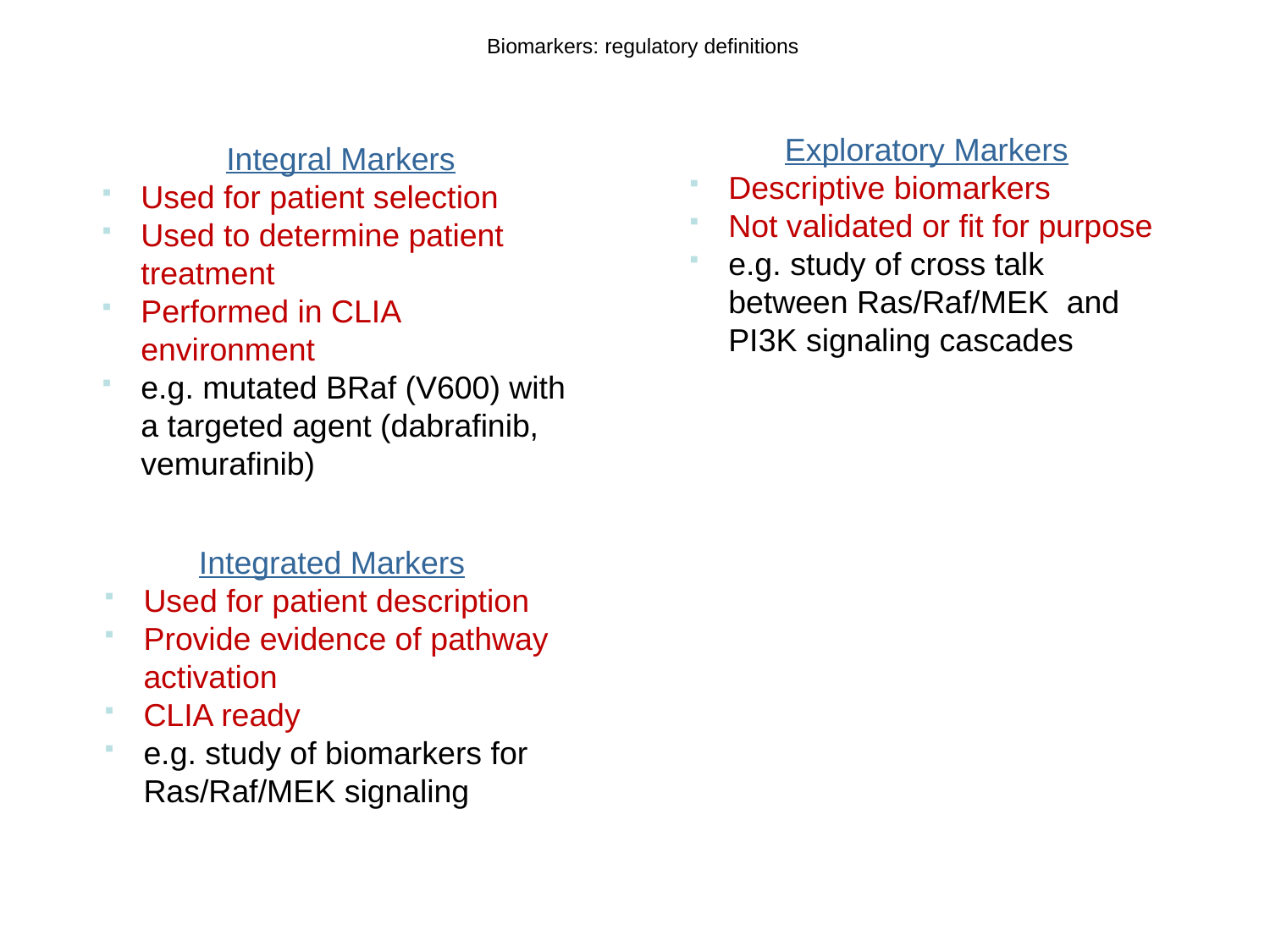

# Biomarkers: regulatory definitions
Exploratory Markers
Descriptive biomarkers
Not validated or fit for purpose
e.g. study of cross talk between Ras/Raf/MEK  and PI3K signaling cascades
Integral Markers
Used for patient selection
Used to determine patient treatment
Performed in CLIA environment
e.g. mutated BRaf (V600) with a targeted agent (dabrafinib, vemurafinib)
Integrated Markers
Used for patient description
Provide evidence of pathway activation
CLIA ready
e.g. study of biomarkers for Ras/Raf/MEK signaling